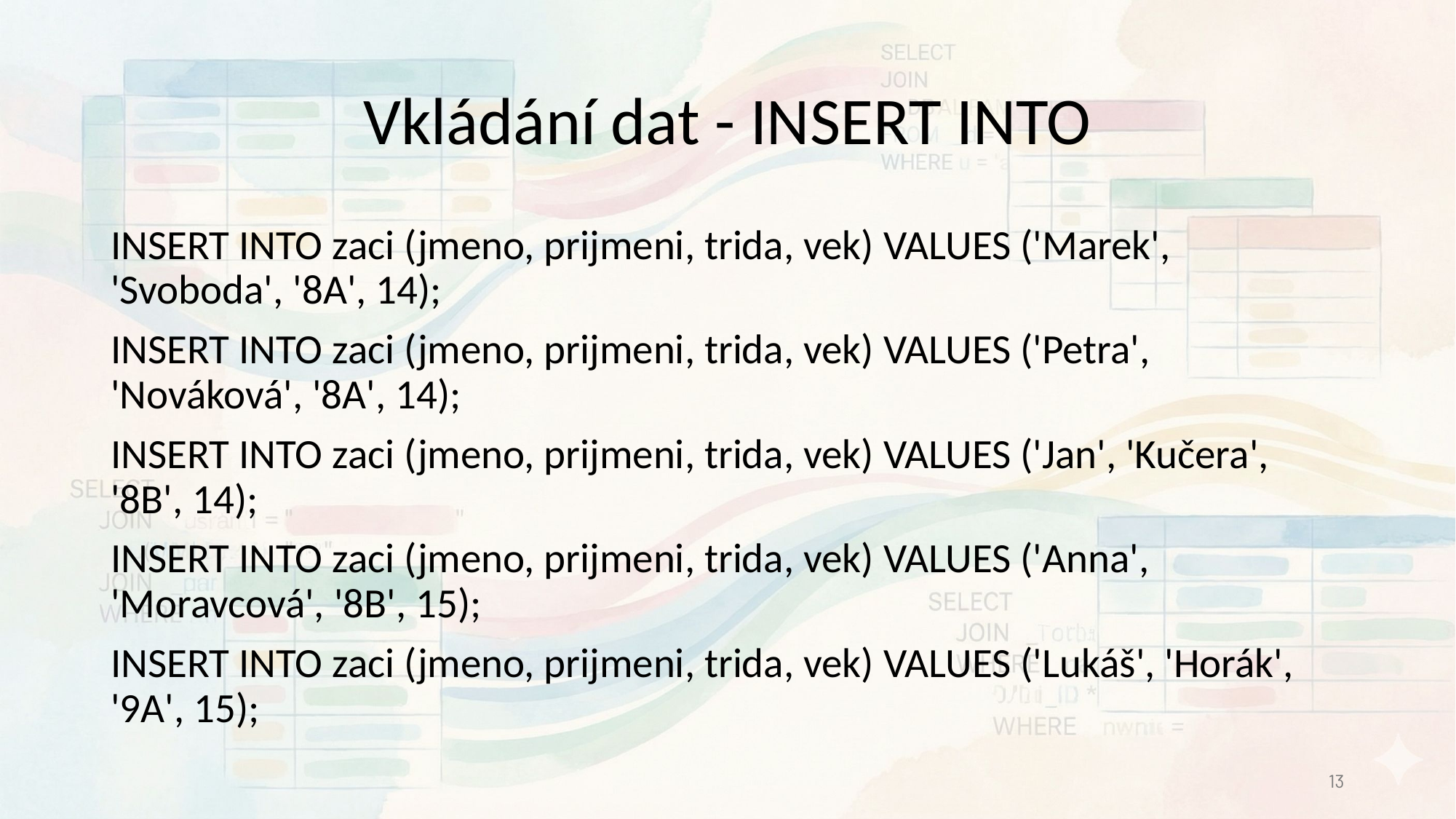

# Vkládání dat - INSERT INTO
INSERT INTO zaci (jmeno, prijmeni, trida, vek) VALUES ('Marek', 'Svoboda', '8A', 14);
INSERT INTO zaci (jmeno, prijmeni, trida, vek) VALUES ('Petra', 'Nováková', '8A', 14);
INSERT INTO zaci (jmeno, prijmeni, trida, vek) VALUES ('Jan', 'Kučera', '8B', 14);
INSERT INTO zaci (jmeno, prijmeni, trida, vek) VALUES ('Anna', 'Moravcová', '8B', 15);
INSERT INTO zaci (jmeno, prijmeni, trida, vek) VALUES ('Lukáš', 'Horák', '9A', 15);

13